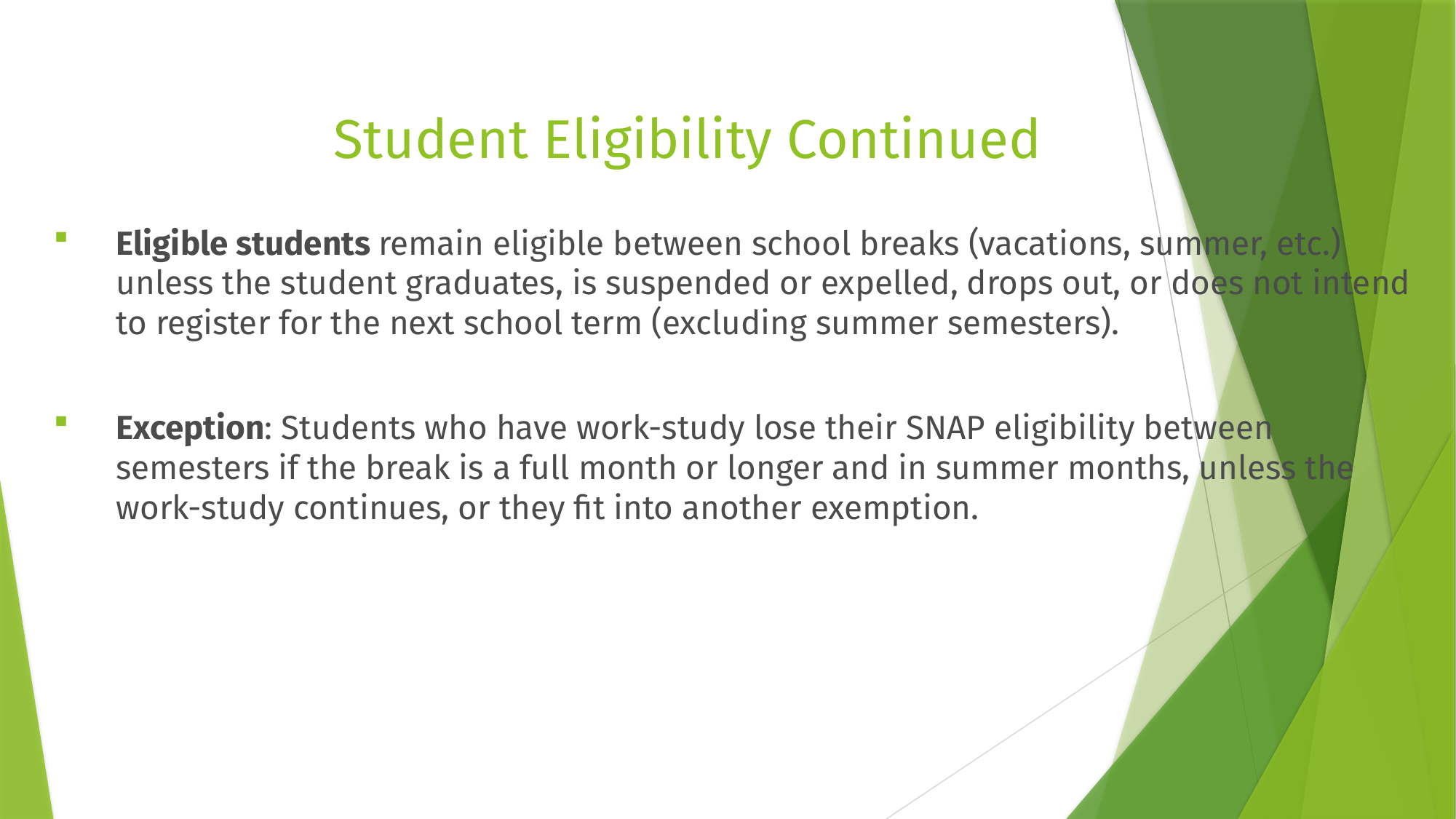

# Student Eligibility Continued

Eligible students remain eligible between school breaks (vacations, summer, etc.) unless the student graduates, is suspended or expelled, drops out, or does not intend to register for the next school term (excluding summer semesters).

Exception: Students who have work-study lose their SNAP eligibility between semesters if the break is a full month or longer and in summer months, unless the work-study continues, or they fit into another exemption.